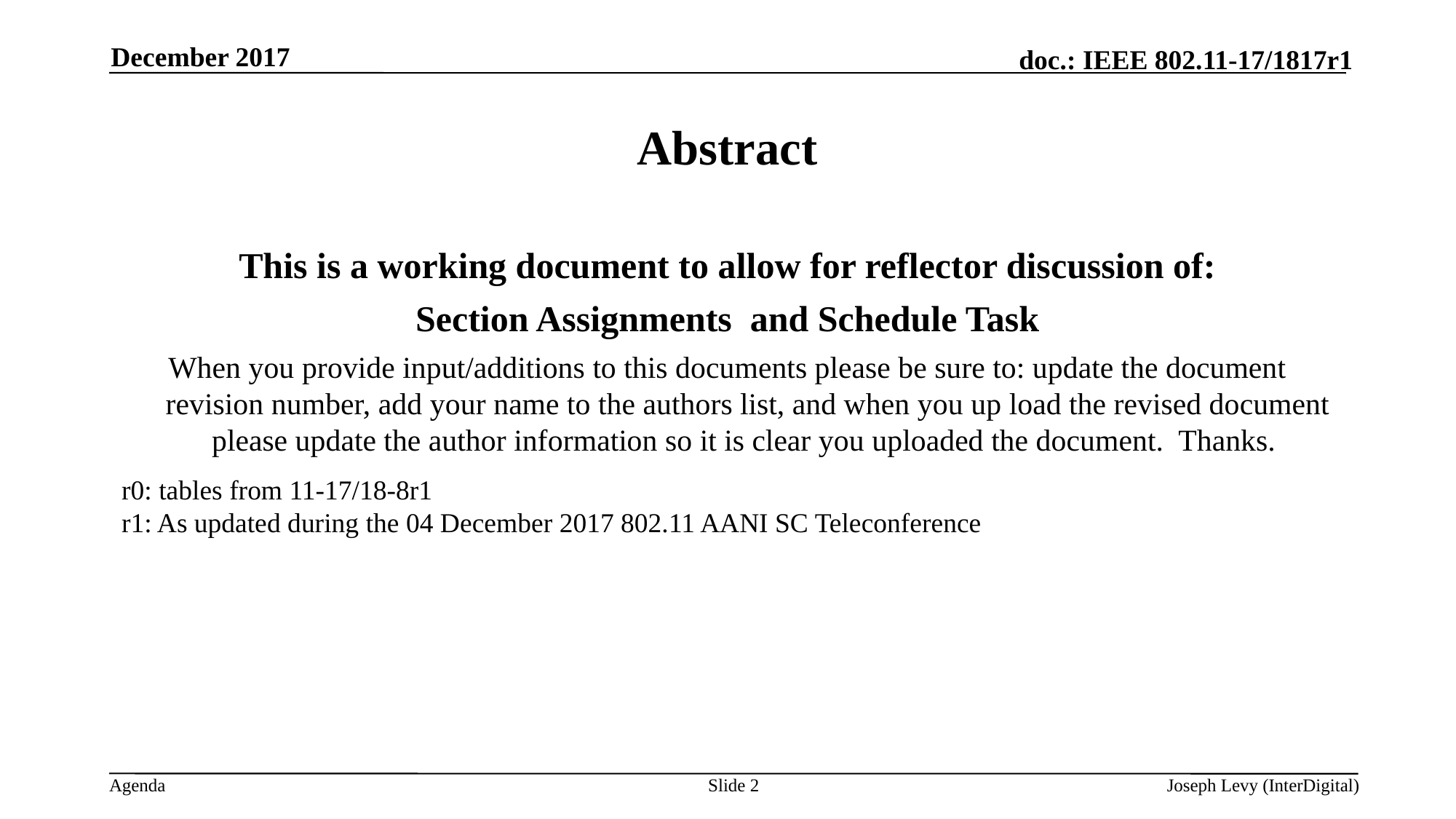

December 2017
# Abstract
This is a working document to allow for reflector discussion of:
Section Assignments  and Schedule Task
When you provide input/additions to this documents please be sure to: update the document revision number, add your name to the authors list, and when you up load the revised document please update the author information so it is clear you uploaded the document.  Thanks.

r0: tables from 11-17/18-8r1
r1: As updated during the 04 December 2017 802.11 AANI SC Teleconference

Slide 2
Joseph Levy (InterDigital)